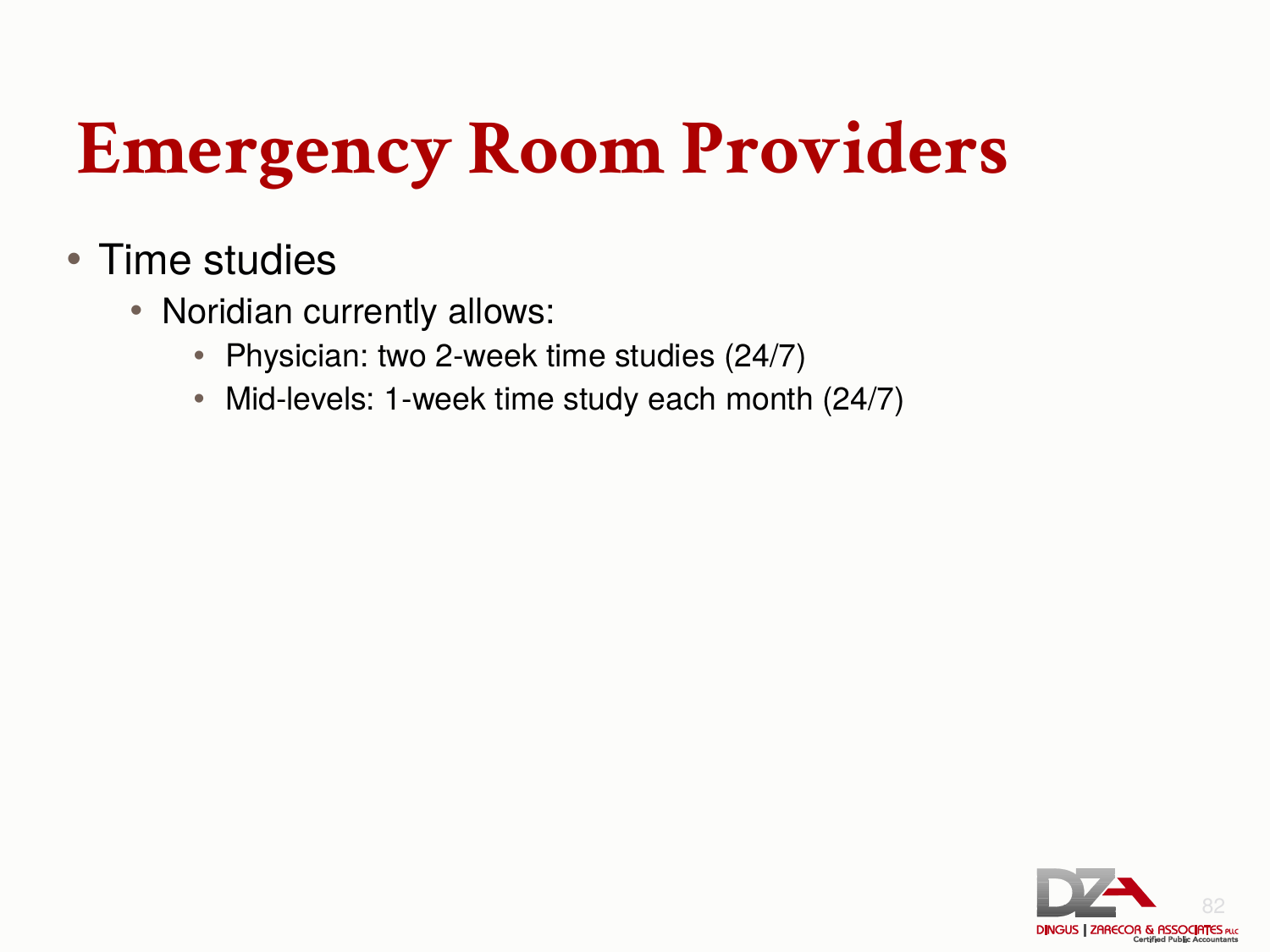

# Emergency Room Providers

Time studies
Noridian currently allows:
Physician: two 2-week time studies (24/7)
Mid-levels: 1-week time study each month (24/7)

82